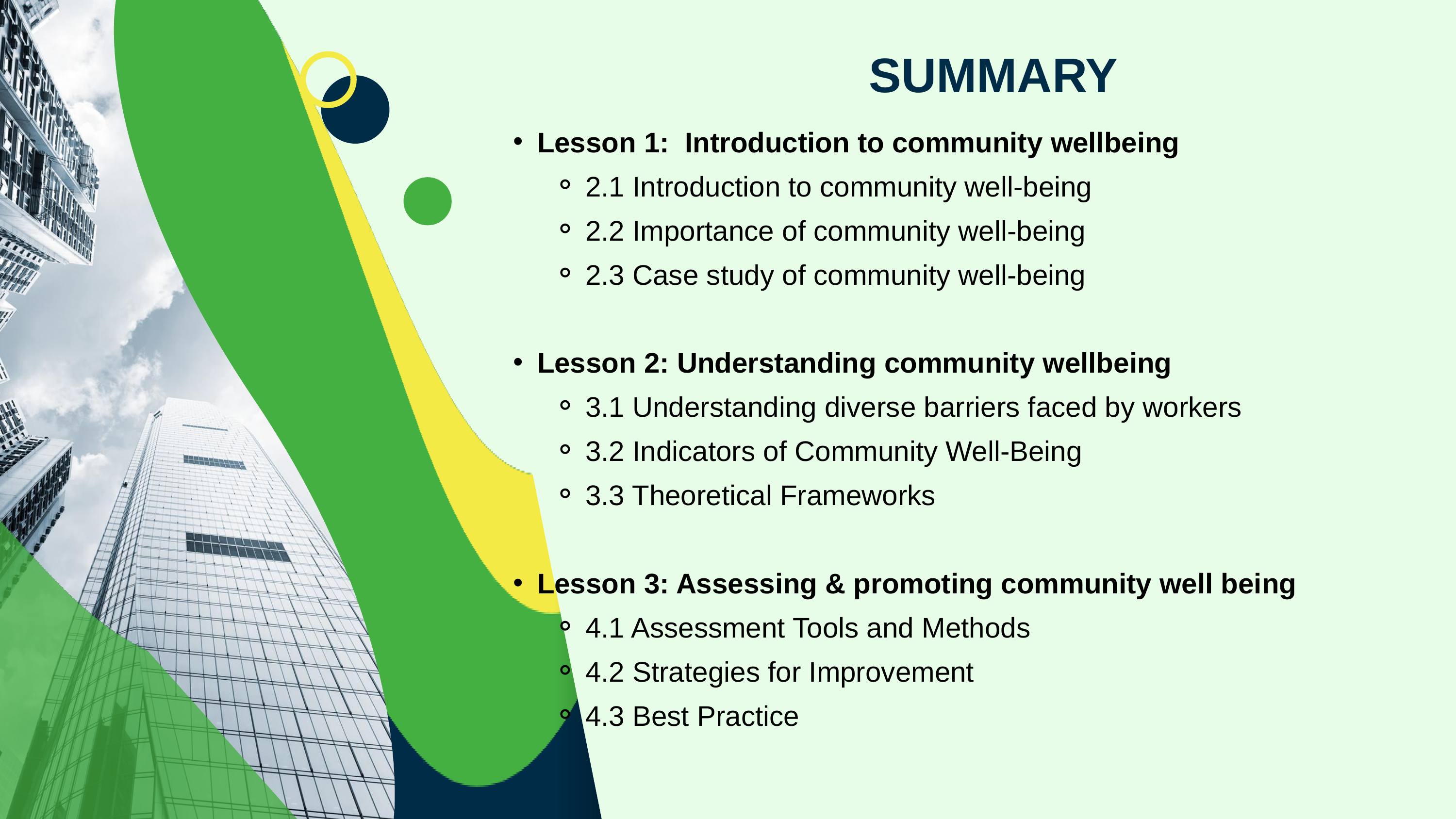

SUMMARY

Lesson 1:  Introduction to community wellbeing
2.1 Introduction to community well-being
2.2 Importance of community well-being
2.3 Case study of community well-being

Lesson 2: Understanding community wellbeing
3.1 Understanding diverse barriers faced by workers
3.2 Indicators of Community Well-Being
3.3 Theoretical Frameworks

Lesson 3: Assessing & promoting community well being
4.1 Assessment Tools and Methods
4.2 Strategies for Improvement
4.3 Best Practice